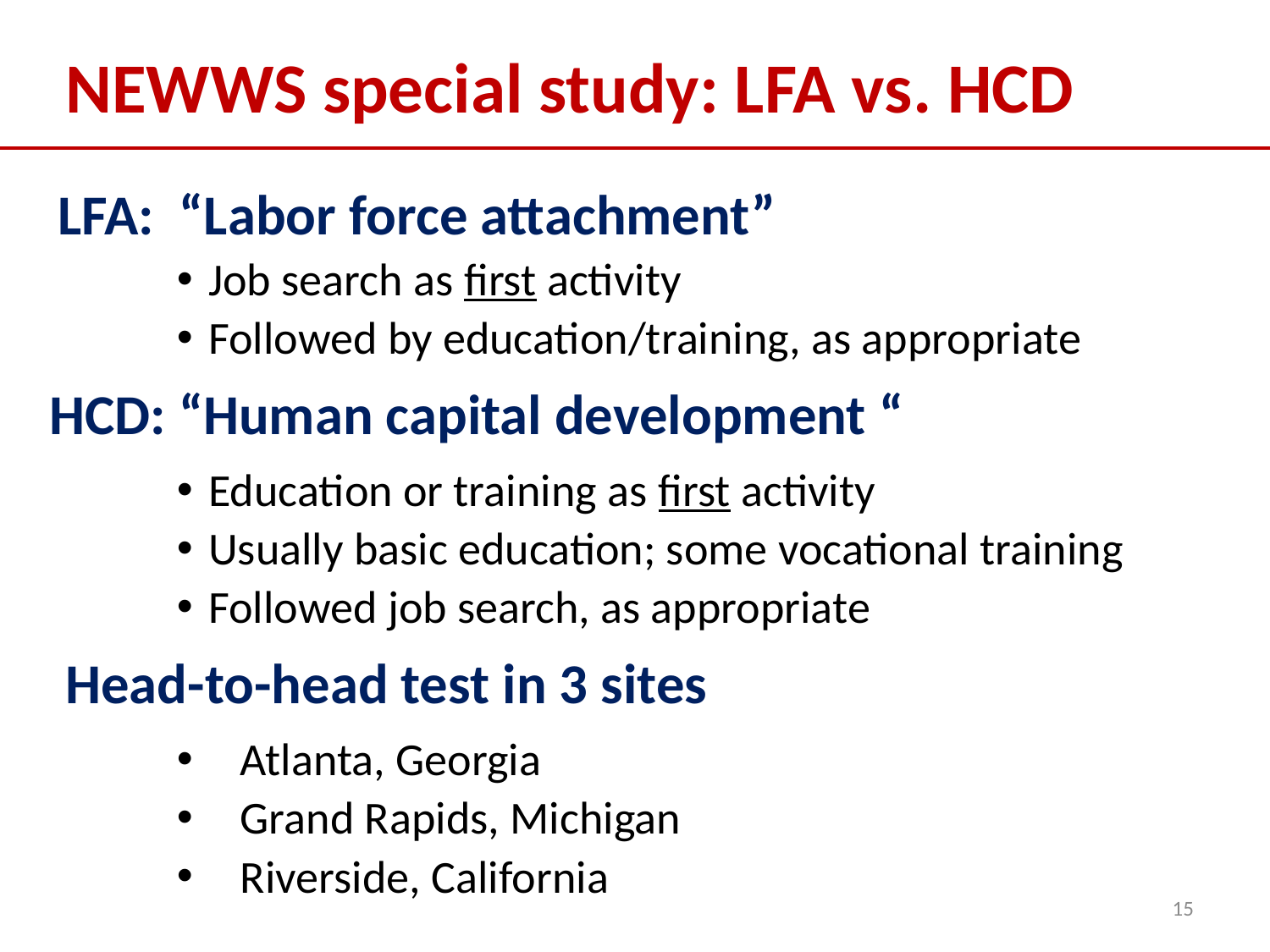

# NEWWS special study: LFA vs. HCD
LFA:  “Labor force attachment”
Job search as first activity
Followed by education/training, as appropriate
HCD: “Human capital development “
Education or training as first activity
Usually basic education; some vocational training
Followed job search, as appropriate
Head-to-head test in 3 sites
Atlanta, Georgia
Grand Rapids, Michigan
Riverside, California
15